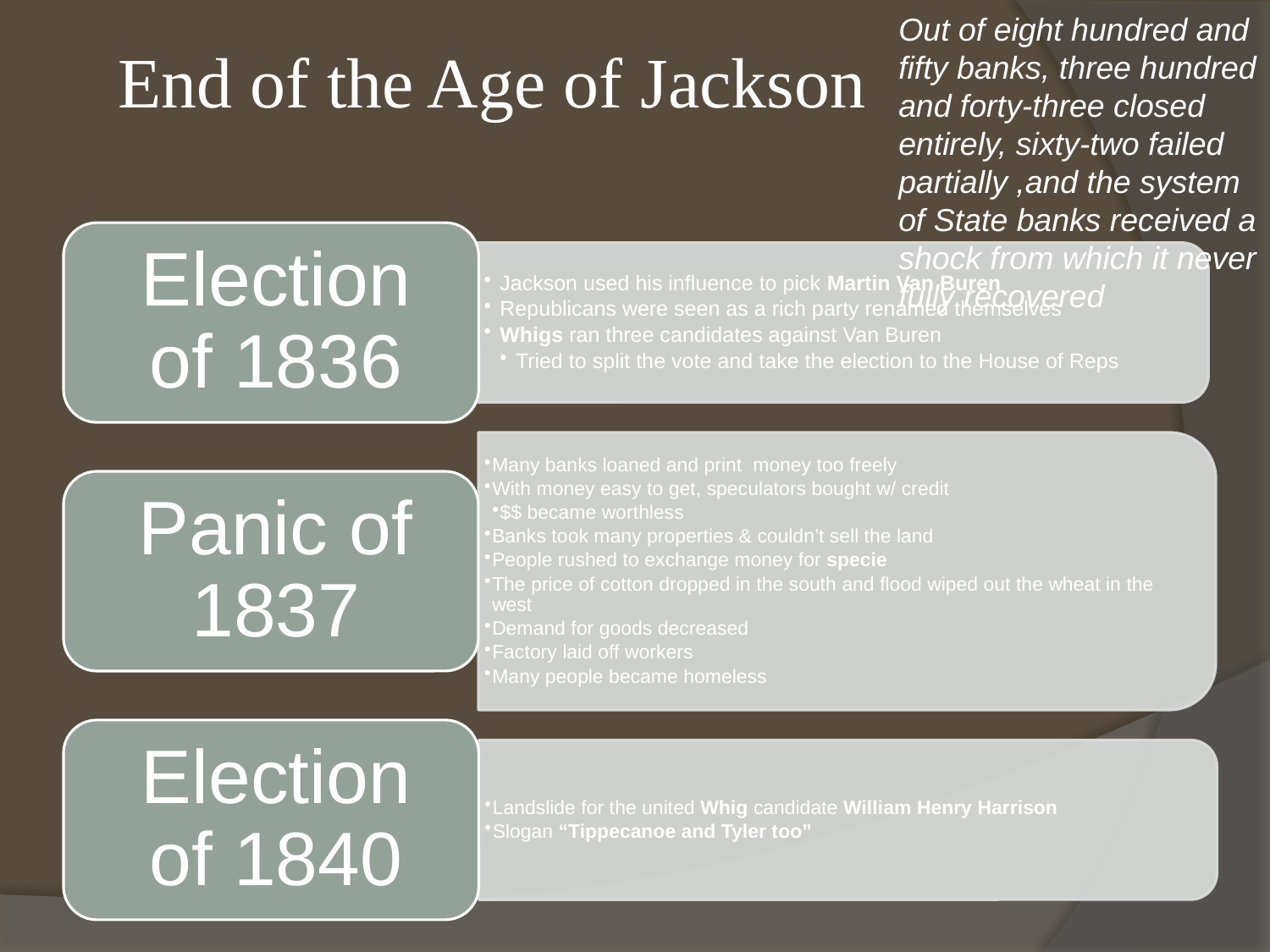

# End of the Age of Jackson
Out of eight hundred and fifty banks, three hundred and forty-three closed entirely, sixty-two failed partially ,and the system of State banks received a shock from which it never fully recovered
Jackson used his influence to pick Martin Van Buren
Republicans were seen as a rich party renamed themselves
Whigs ran three candidates against Van Buren
Tried to split the vote and take the election to the House of Reps
Election of 1836
Many banks loaned and print  money too freely
With money easy to get, speculators bought w/ credit
$$ became worthless
Banks took many properties & couldn’t sell the land
People rushed to exchange money for specie
The price of cotton dropped in the south and flood wiped out the wheat in the west
Demand for goods decreased
Factory laid off workers
Many people became homeless
Panic of 1837
Landslide for the united Whig candidate William Henry Harrison
Slogan “Tippecanoe and Tyler too”
Election of 1840